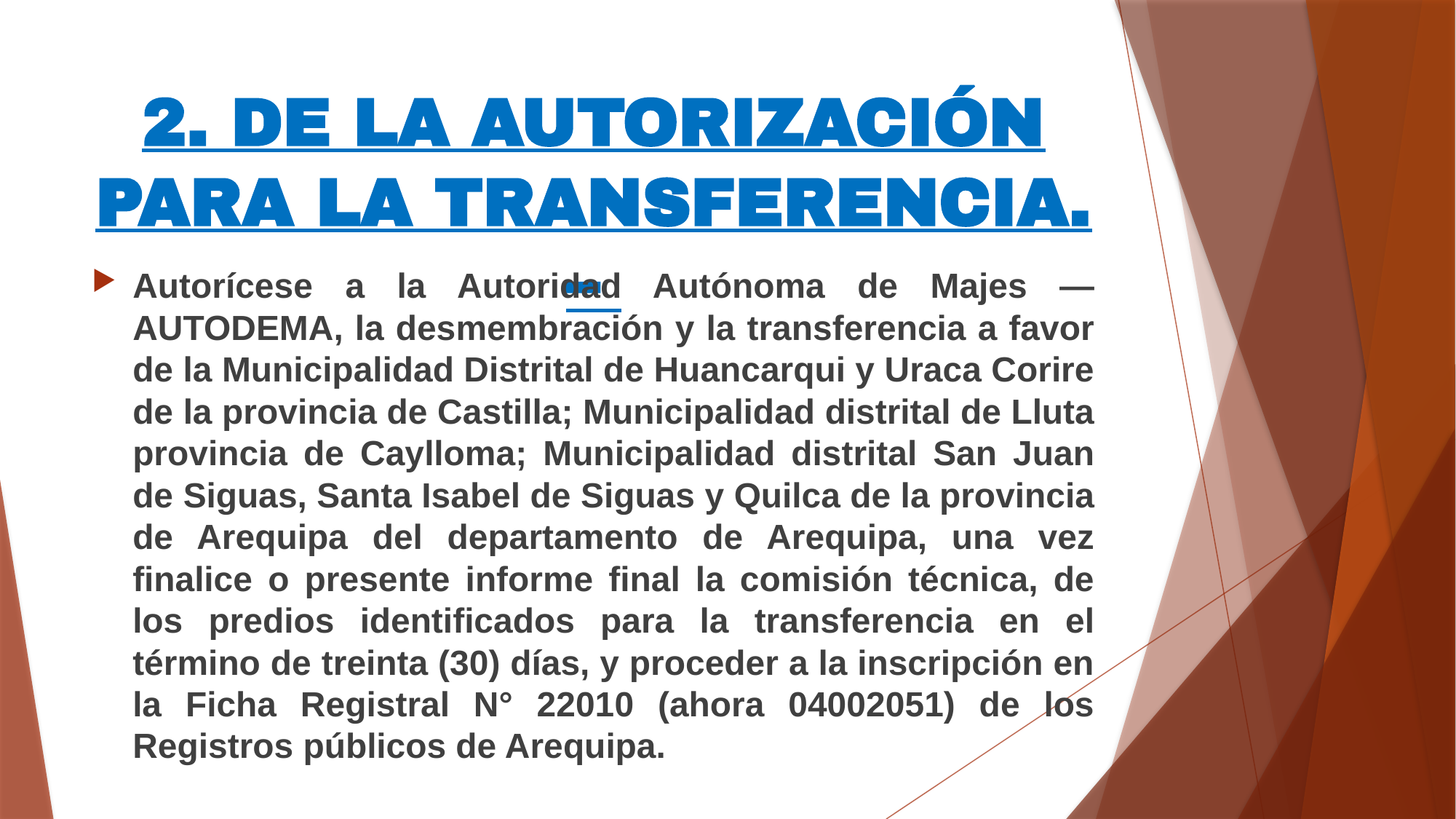

# 2. DE LA AUTORIZACIÓN PARA LA TRANSFERENCIA. –
Autorícese a la Autoridad Autónoma de Majes — AUTODEMA, la desmembración y la transferencia a favor de la Municipalidad Distrital de Huancarqui y Uraca Corire de la provincia de Castilla; Municipalidad distrital de Lluta provincia de Caylloma; Municipalidad distrital San Juan de Siguas, Santa Isabel de Siguas y Quilca de la provincia de Arequipa del departamento de Arequipa, una vez finalice o presente informe final la comisión técnica, de los predios identificados para la transferencia en el término de treinta (30) días, y proceder a la inscripción en la Ficha Registral N° 22010 (ahora 04002051) de los Registros públicos de Arequipa.